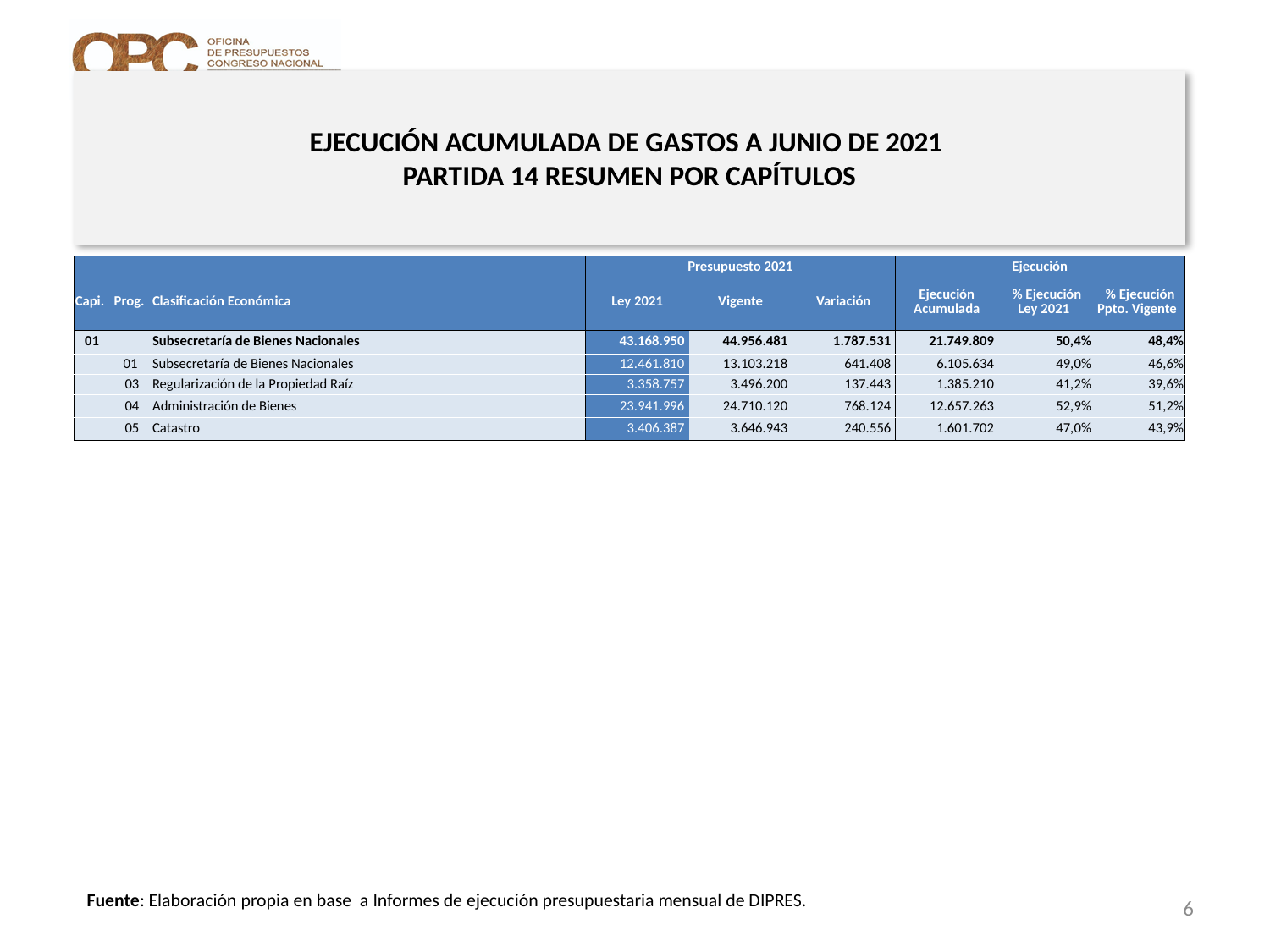

# EJECUCIÓN ACUMULADA DE GASTOS A JUNIO DE 2021 PARTIDA 14 RESUMEN POR CAPÍTULOS
en miles de pesos 2021
|  |  |  | Presupuesto 2021 |  |  | Ejecución |  |  |
| --- | --- | --- | --- | --- | --- | --- | --- | --- |
| Capi. | Prog. | Clasificación Económica | Ley 2021 | Vigente | Variación | Ejecución Acumulada | % Ejecución Ley 2021 | % Ejecución Ppto. Vigente |
| 01 |  | Subsecretaría de Bienes Nacionales | 43.168.950 | 44.956.481 | 1.787.531 | 21.749.809 | 50,4% | 48,4% |
|  | 01 | Subsecretaría de Bienes Nacionales | 12.461.810 | 13.103.218 | 641.408 | 6.105.634 | 49,0% | 46,6% |
|  | 03 | Regularización de la Propiedad Raíz | 3.358.757 | 3.496.200 | 137.443 | 1.385.210 | 41,2% | 39,6% |
|  | 04 | Administración de Bienes | 23.941.996 | 24.710.120 | 768.124 | 12.657.263 | 52,9% | 51,2% |
|  | 05 | Catastro | 3.406.387 | 3.646.943 | 240.556 | 1.601.702 | 47,0% | 43,9% |
Fuente: Elaboración propia en base  a Informes de ejecución presupuestaria mensual de DIPRES.
6